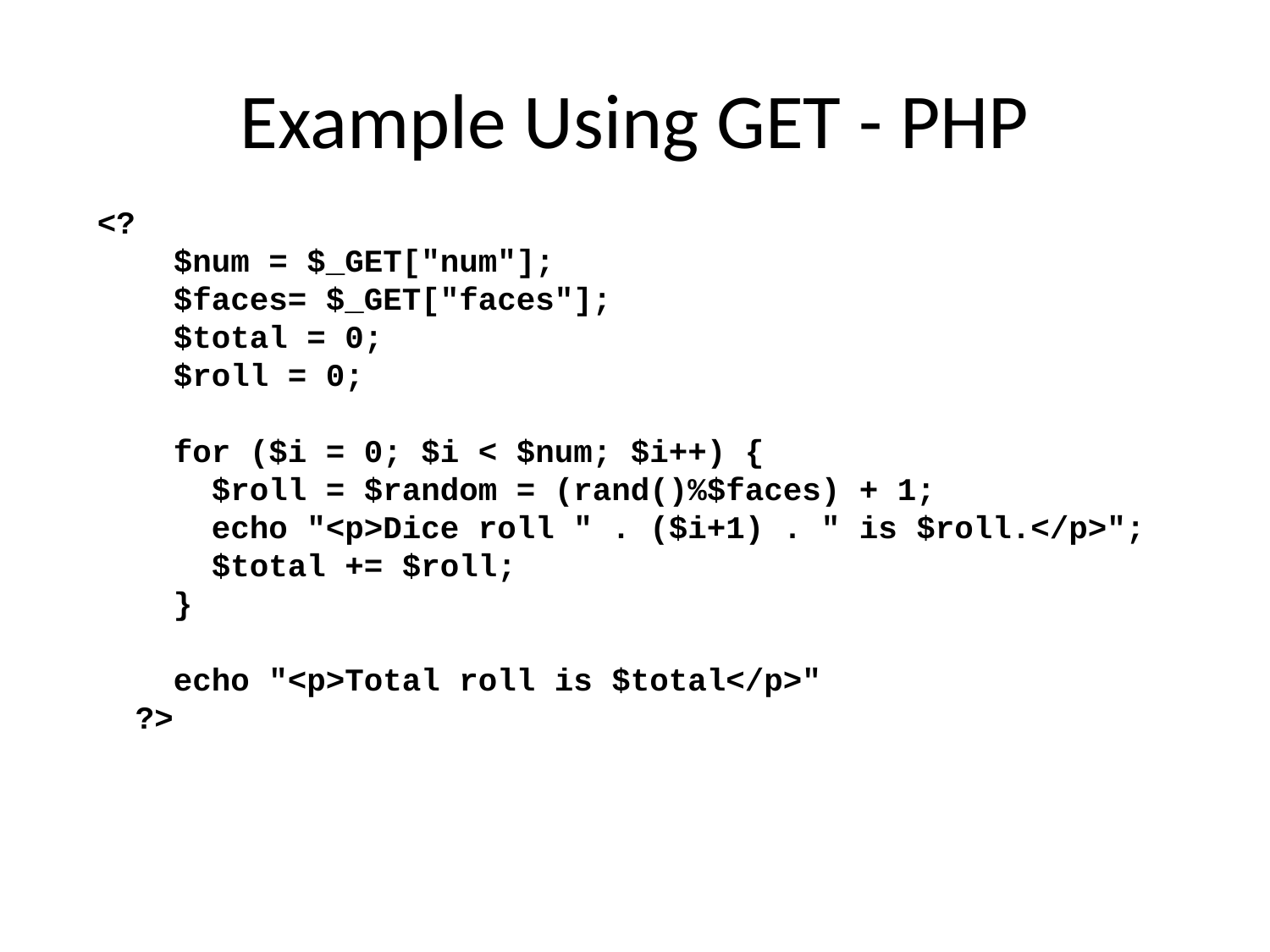

# Example Using GET - PHP
<?
    $num = $_GET["num"];
    $faces= $_GET["faces"];
    $total = 0;
    $roll = 0;

    for ($i = 0; $i < $num; $i++) {
      $roll = $random = (rand()%$faces) + 1;
      echo "<p>Dice roll " . ($i+1) . " is $roll.</p>";
      $total += $roll;
    }

    echo "<p>Total roll is $total</p>"
  ?>